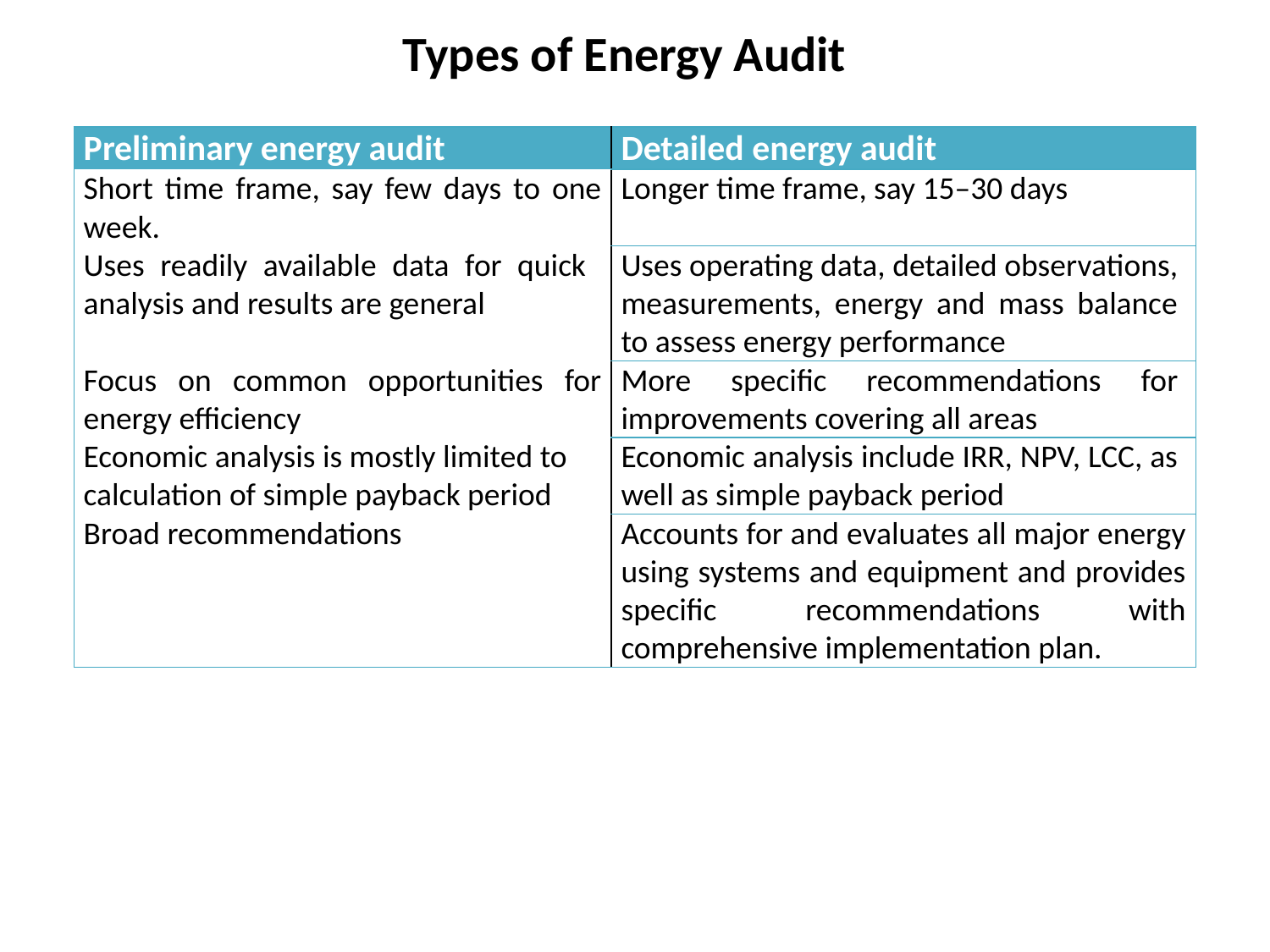

Types of Energy Audit
| Preliminary energy audit | Detailed energy audit |
| --- | --- |
| Short time frame, say few days to one week. | Longer time frame, say 15–30 days |
| Uses readily available data for quick analysis and results are general | Uses operating data, detailed observations, measurements, energy and mass balance to assess energy performance |
| Focus on common opportunities for energy efficiency | More specific recommendations for improvements covering all areas |
| Economic analysis is mostly limited to calculation of simple payback period | Economic analysis include IRR, NPV, LCC, as well as simple payback period |
| Broad recommendations | Accounts for and evaluates all major energy using systems and equipment and provides specific recommendations with comprehensive implementation plan. |